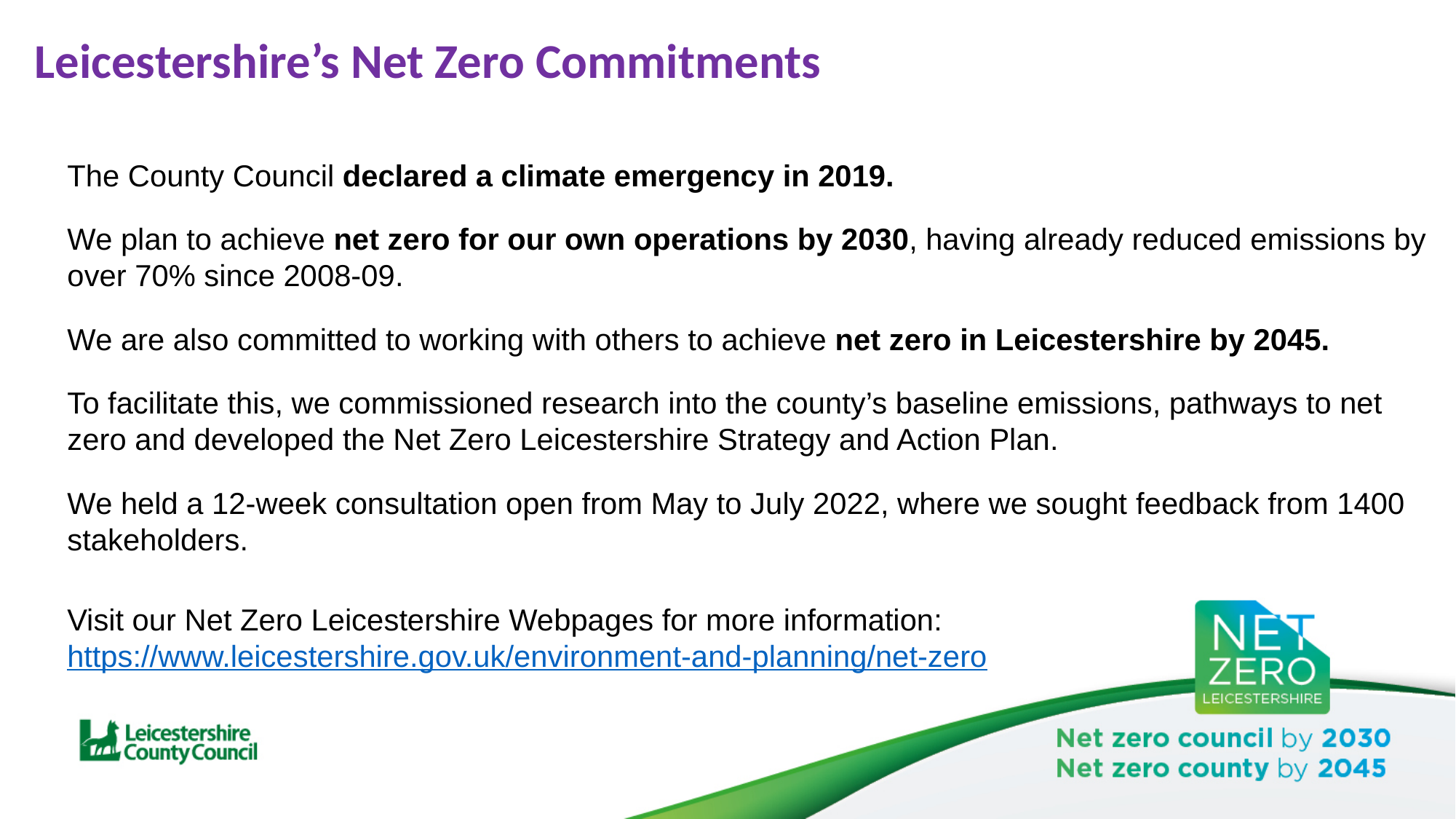

Leicestershire’s Net Zero Commitments
The County Council declared a climate emergency in 2019.
We plan to achieve net zero for our own operations by 2030, having already reduced emissions by over 70% since 2008-09.
We are also committed to working with others to achieve net zero in Leicestershire by 2045.
To facilitate this, we commissioned research into the county’s baseline emissions, pathways to net zero and developed the Net Zero Leicestershire Strategy and Action Plan.
We held a 12-week consultation open from May to July 2022, where we sought feedback from 1400 stakeholders.
Visit our Net Zero Leicestershire Webpages for more information: https://www.leicestershire.gov.uk/environment-and-planning/net-zero